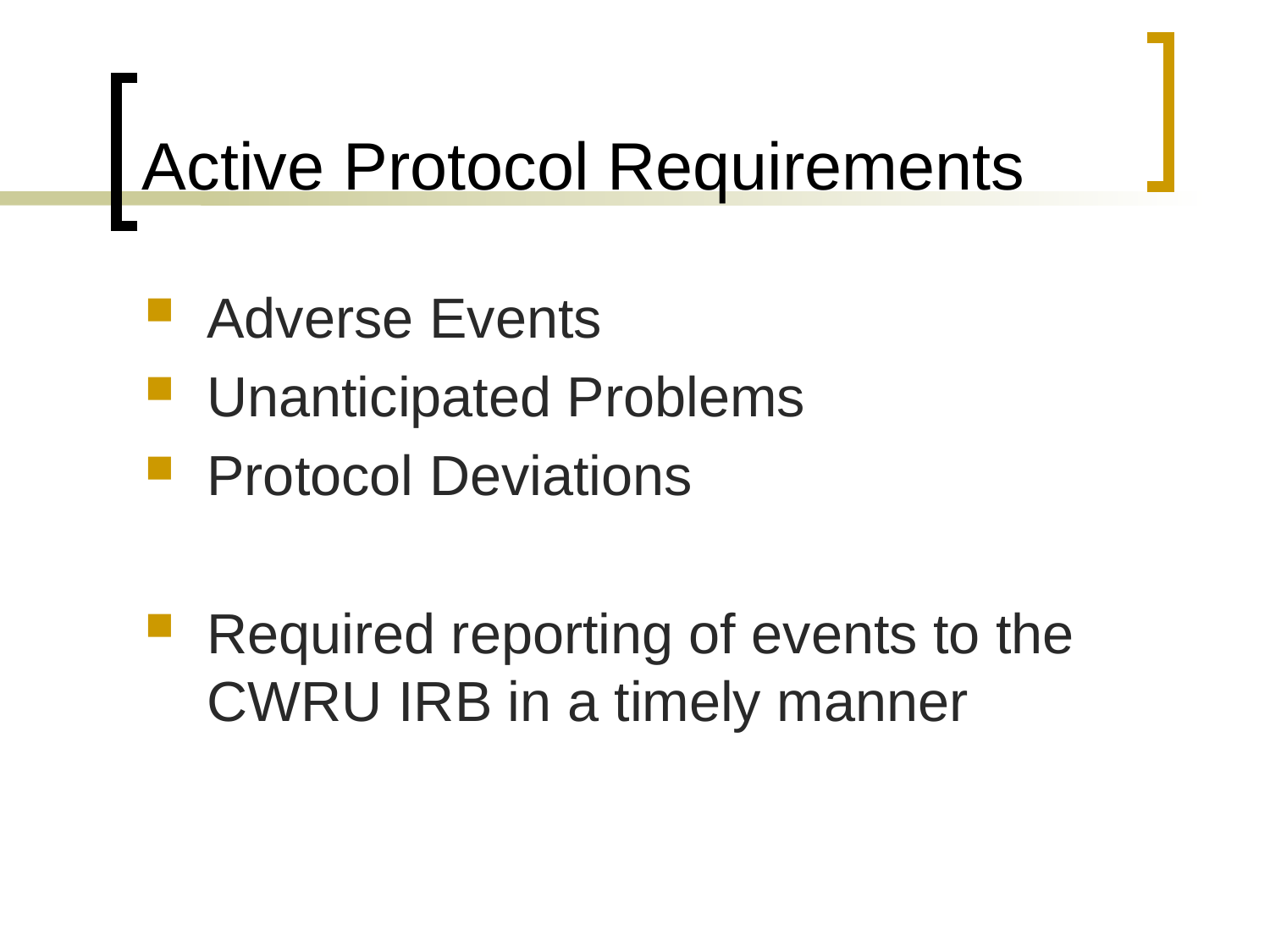

# Active Protocol Requirements
Adverse Events
Unanticipated Problems
Protocol Deviations

Required reporting of events to the CWRU IRB in a timely manner